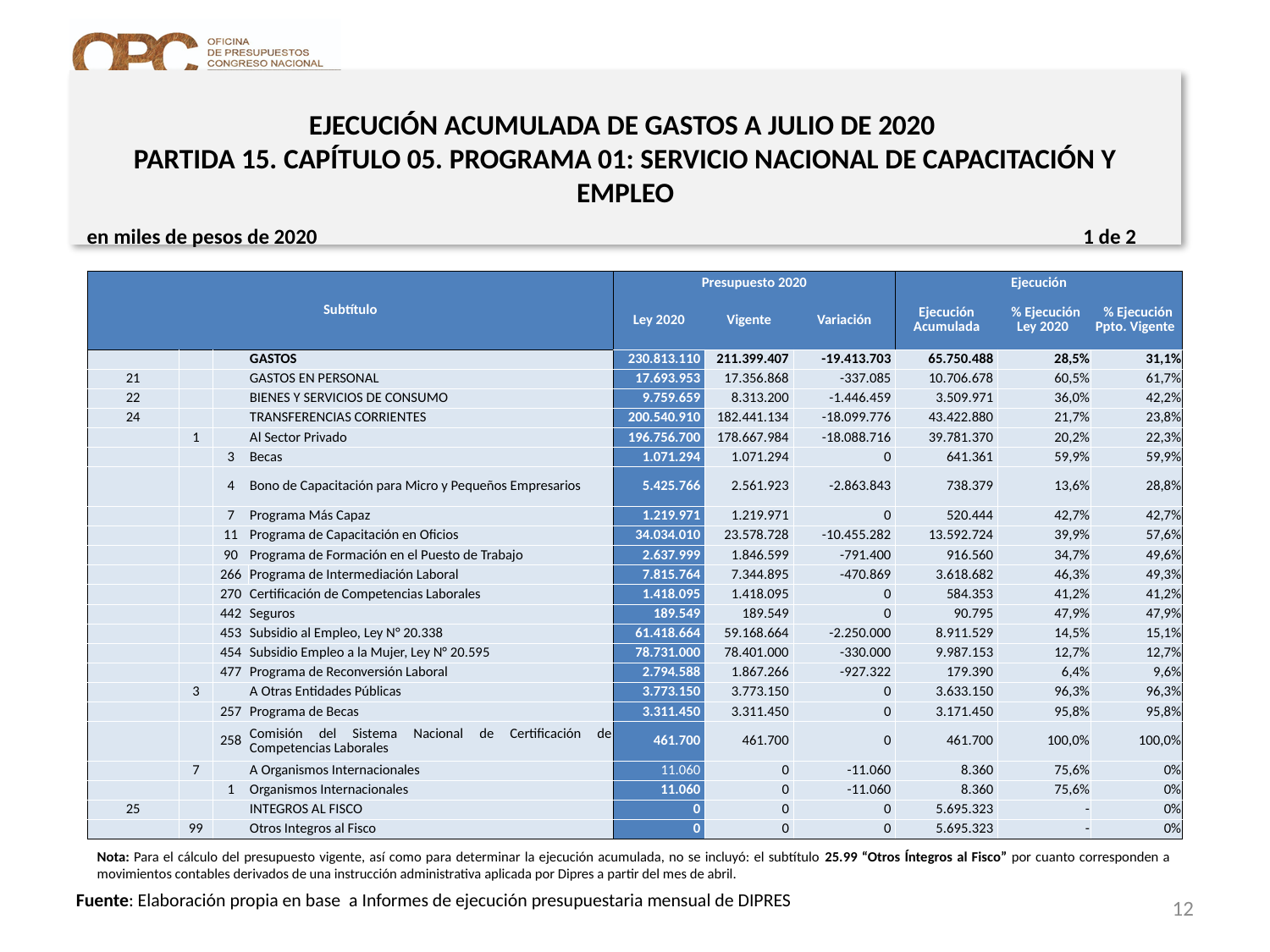

# EJECUCIÓN ACUMULADA DE GASTOS A JULIO DE 2020 PARTIDA 15. CAPÍTULO 05. PROGRAMA 01: SERVICIO NACIONAL DE CAPACITACIÓN Y EMPLEO
en miles de pesos de 2020                                                                                                                                                              1 de 2
| Subtítulo |  |  |  | Presupuesto 2020 |  |  | Ejecución |  |  |
| --- | --- | --- | --- | --- | --- | --- | --- | --- | --- |
|  |  |  |  | Ley 2020 | Vigente | Variación | Ejecución Acumulada | % Ejecución Ley 2020 | % Ejecución Ppto. Vigente |
|  |  |  | GASTOS | 230.813.110 | 211.399.407 | -19.413.703 | 65.750.488 | 28,5% | 31,1% |
| 21 |  |  | GASTOS EN PERSONAL | 17.693.953 | 17.356.868 | -337.085 | 10.706.678 | 60,5% | 61,7% |
| 22 |  |  | BIENES Y SERVICIOS DE CONSUMO | 9.759.659 | 8.313.200 | -1.446.459 | 3.509.971 | 36,0% | 42,2% |
| 24 |  |  | TRANSFERENCIAS CORRIENTES | 200.540.910 | 182.441.134 | -18.099.776 | 43.422.880 | 21,7% | 23,8% |
|  | 1 |  | Al Sector Privado | 196.756.700 | 178.667.984 | -18.088.716 | 39.781.370 | 20,2% | 22,3% |
|  |  | 3 | Becas | 1.071.294 | 1.071.294 | 0 | 641.361 | 59,9% | 59,9% |
|  |  | 4 | Bono de Capacitación para Micro y Pequeños Empresarios | 5.425.766 | 2.561.923 | -2.863.843 | 738.379 | 13,6% | 28,8% |
|  |  | 7 | Programa Más Capaz | 1.219.971 | 1.219.971 | 0 | 520.444 | 42,7% | 42,7% |
|  |  | 11 | Programa de Capacitación en Oficios | 34.034.010 | 23.578.728 | -10.455.282 | 13.592.724 | 39,9% | 57,6% |
|  |  | 90 | Programa de Formación en el Puesto de Trabajo | 2.637.999 | 1.846.599 | -791.400 | 916.560 | 34,7% | 49,6% |
|  |  | 266 | Programa de Intermediación Laboral | 7.815.764 | 7.344.895 | -470.869 | 3.618.682 | 46,3% | 49,3% |
|  |  | 270 | Certificación de Competencias Laborales | 1.418.095 | 1.418.095 | 0 | 584.353 | 41,2% | 41,2% |
|  |  | 442 | Seguros | 189.549 | 189.549 | 0 | 90.795 | 47,9% | 47,9% |
|  |  | 453 | Subsidio al Empleo, Ley N° 20.338 | 61.418.664 | 59.168.664 | -2.250.000 | 8.911.529 | 14,5% | 15,1% |
|  |  | 454 | Subsidio Empleo a la Mujer, Ley N° 20.595 | 78.731.000 | 78.401.000 | -330.000 | 9.987.153 | 12,7% | 12,7% |
|  |  | 477 | Programa de Reconversión Laboral | 2.794.588 | 1.867.266 | -927.322 | 179.390 | 6,4% | 9,6% |
|  | 3 |  | A Otras Entidades Públicas | 3.773.150 | 3.773.150 | 0 | 3.633.150 | 96,3% | 96,3% |
|  |  | 257 | Programa de Becas | 3.311.450 | 3.311.450 | 0 | 3.171.450 | 95,8% | 95,8% |
|  |  | 258 | Comisión del Sistema Nacional de Certificación de Competencias Laborales | 461.700 | 461.700 | 0 | 461.700 | 100,0% | 100,0% |
|  | 7 |  | A Organismos Internacionales | 11.060 | 0 | -11.060 | 8.360 | 75,6% | 0% |
|  |  | 1 | Organismos Internacionales | 11.060 | 0 | -11.060 | 8.360 | 75,6% | 0% |
| 25 |  |  | INTEGROS AL FISCO | 0 | 0 | 0 | 5.695.323 | - | 0% |
|  | 99 |  | Otros Integros al Fisco | 0 | 0 | 0 | 5.695.323 | - | 0% |
Nota: Para el cálculo del presupuesto vigente, así como para determinar la ejecución acumulada, no se incluyó: el subtítulo 25.99 “Otros Íntegros al Fisco” por cuanto corresponden a movimientos contables derivados de una instrucción administrativa aplicada por Dipres a partir del mes de abril.
12